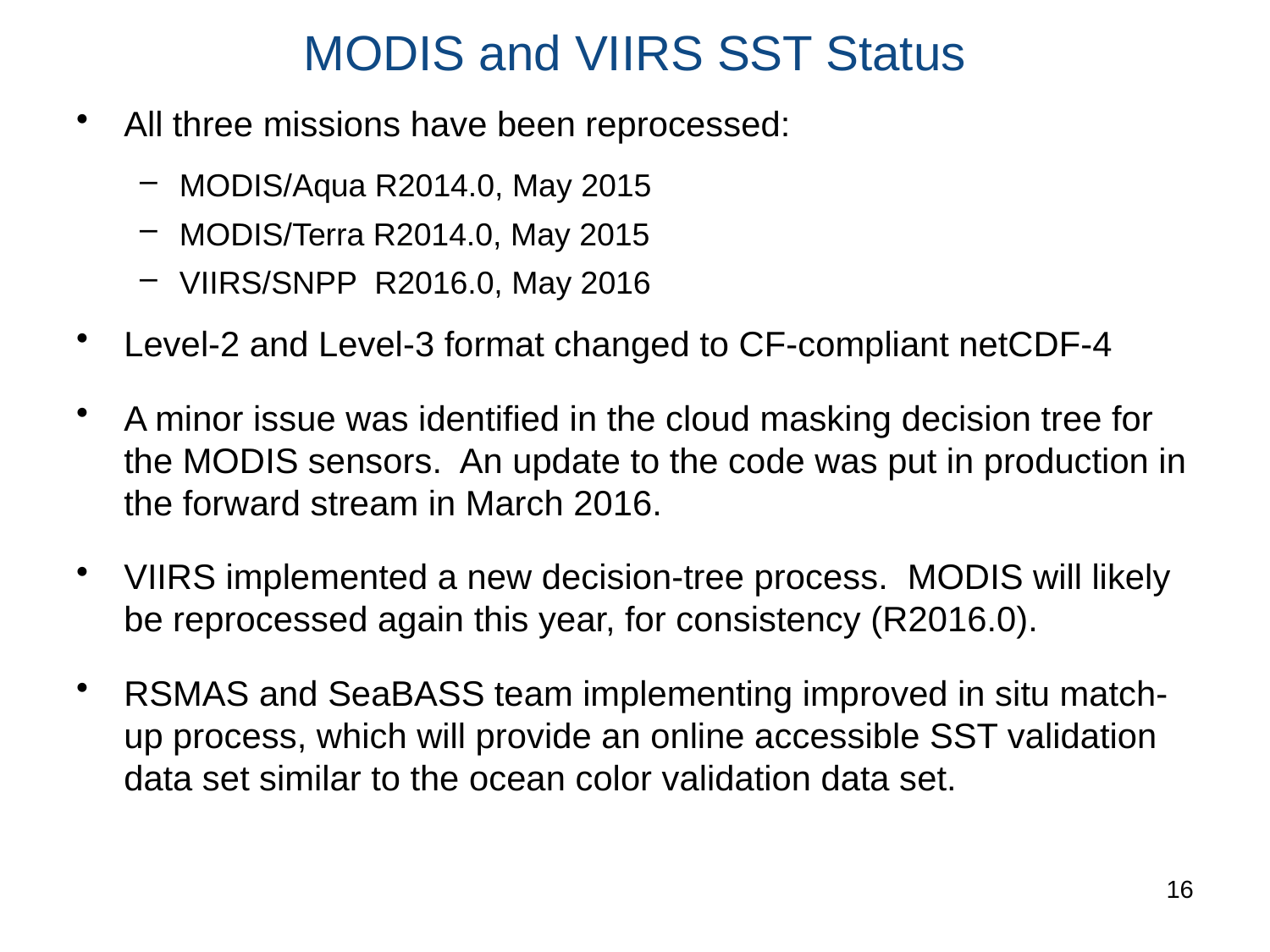

# MODIS and VIIRS SST Status
All three missions have been reprocessed:
MODIS/Aqua R2014.0, May 2015
MODIS/Terra R2014.0, May 2015
VIIRS/SNPP  R2016.0, May 2016
Level-2 and Level-3 format changed to CF-compliant netCDF-4
A minor issue was identified in the cloud masking decision tree for the MODIS sensors.  An update to the code was put in production in the forward stream in March 2016.
VIIRS implemented a new decision-tree process.  MODIS will likely be reprocessed again this year, for consistency (R2016.0).
RSMAS and SeaBASS team implementing improved in situ match-up process, which will provide an online accessible SST validation data set similar to the ocean color validation data set.

16